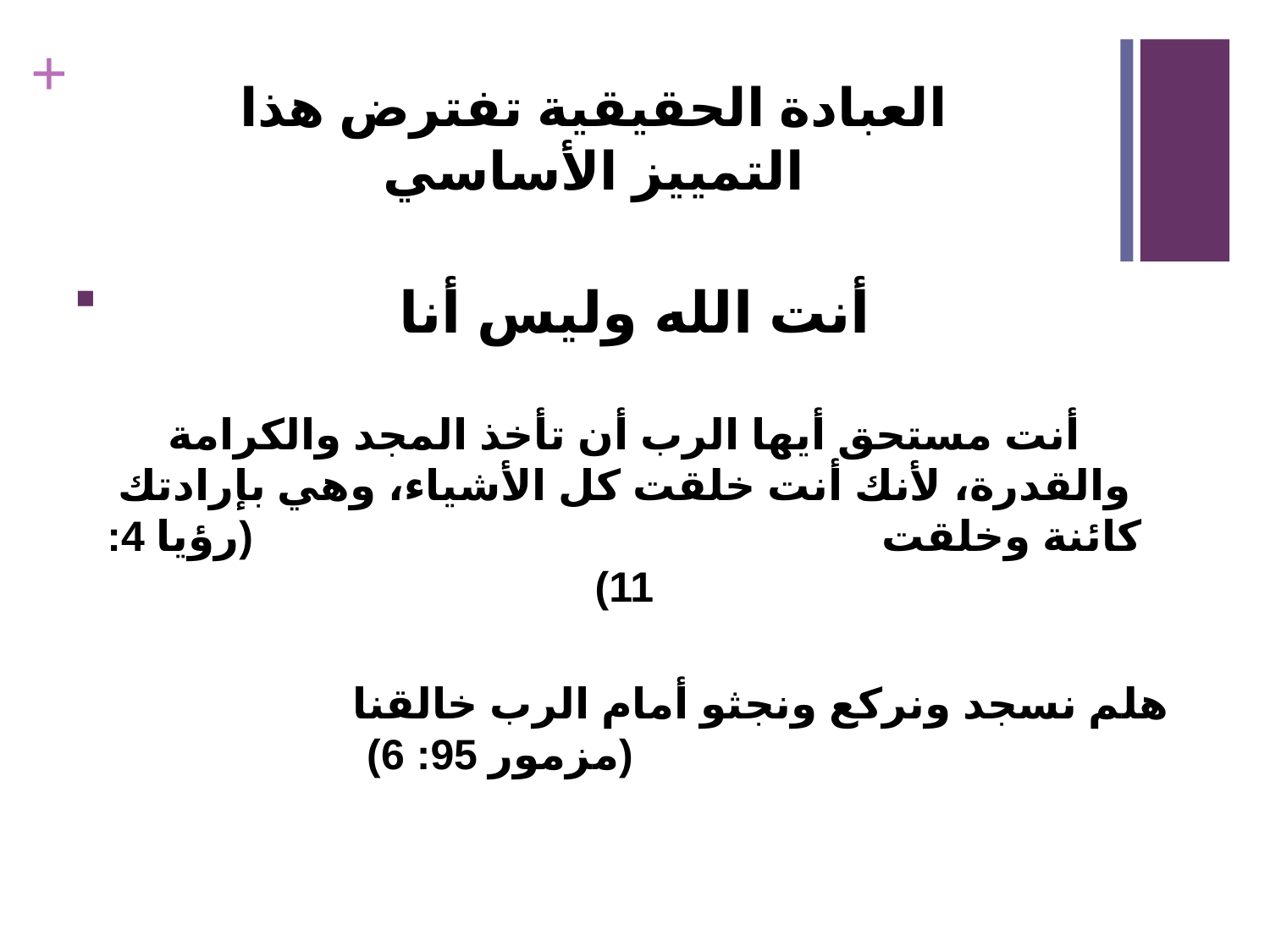

# العبادة الحقيقية تفترض هذا التمييز الأساسي
أنت الله وليس أنا

أنت مستحق أيها الرب أن تأخذ المجد والكرامة والقدرة، لأنك أنت خلقت كل الأشياء، وهي بإرادتك كائنة وخلقت                                                     (رؤيا 4: 11)

هلم نسجد ونركع ونجثو أمام الرب خالقنا                                             (مزمور 95: 6)